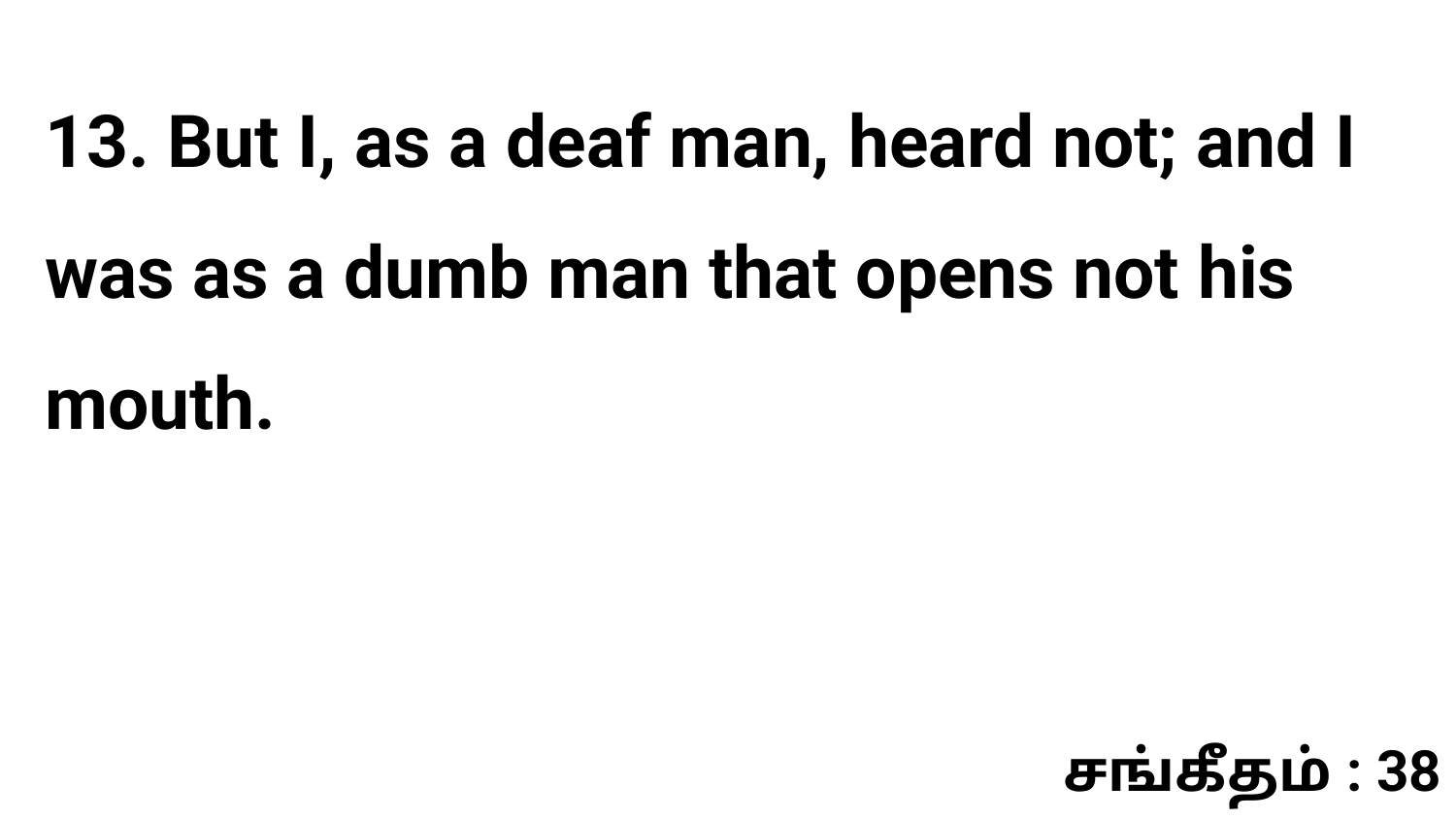

13. But I, as a deaf man, heard not; and I was as a dumb man that opens not his mouth.
சங்கீதம் : 38